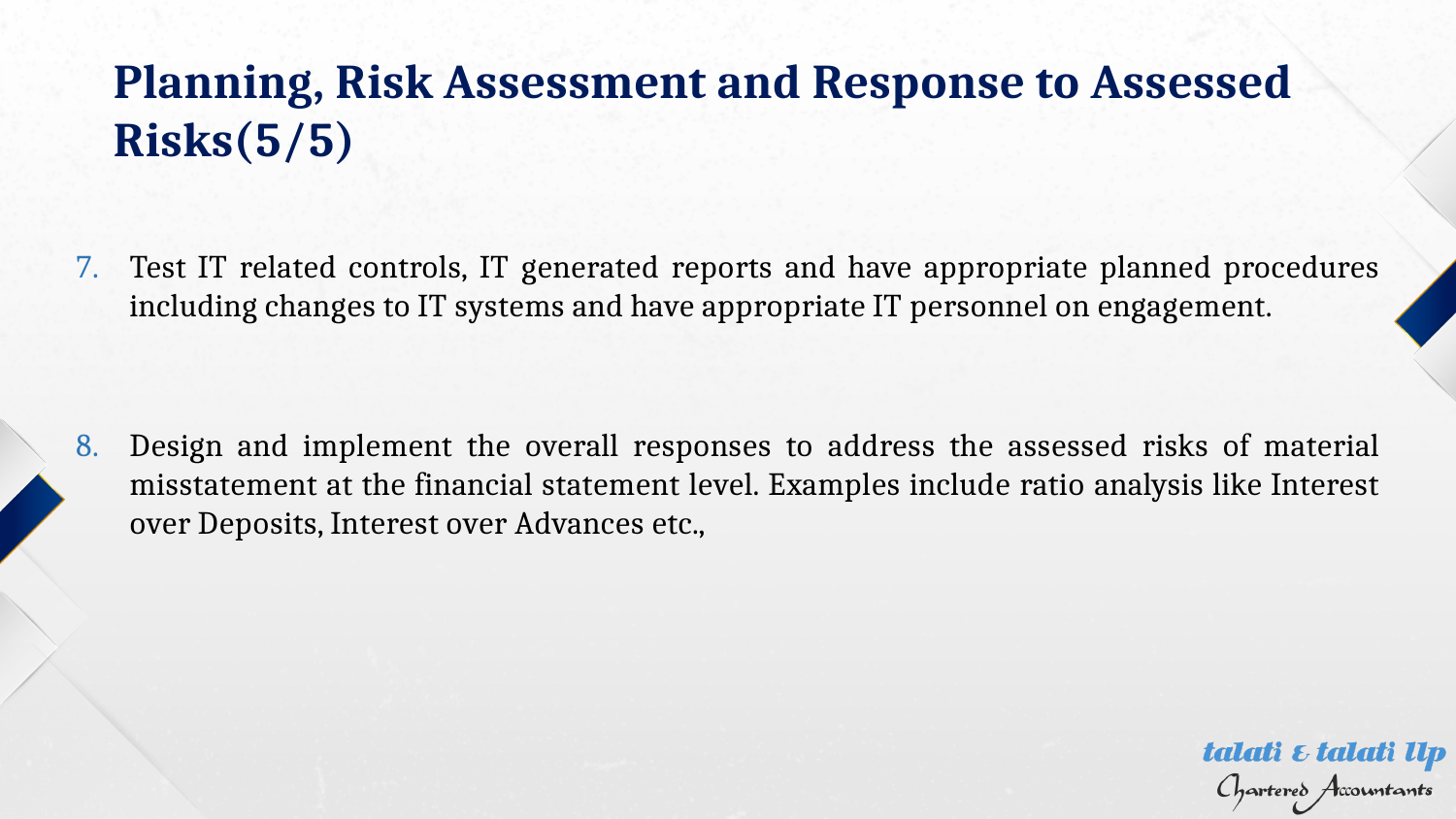

Test IT related controls, IT generated reports and have appropriate planned procedures including changes to IT systems and have appropriate IT personnel on engagement.
Design and implement the overall responses to address the assessed risks of material misstatement at the financial statement level. Examples include ratio analysis like Interest over Deposits, Interest over Advances etc.,

Planning, Risk Assessment and Response to Assessed Risks(5/5)